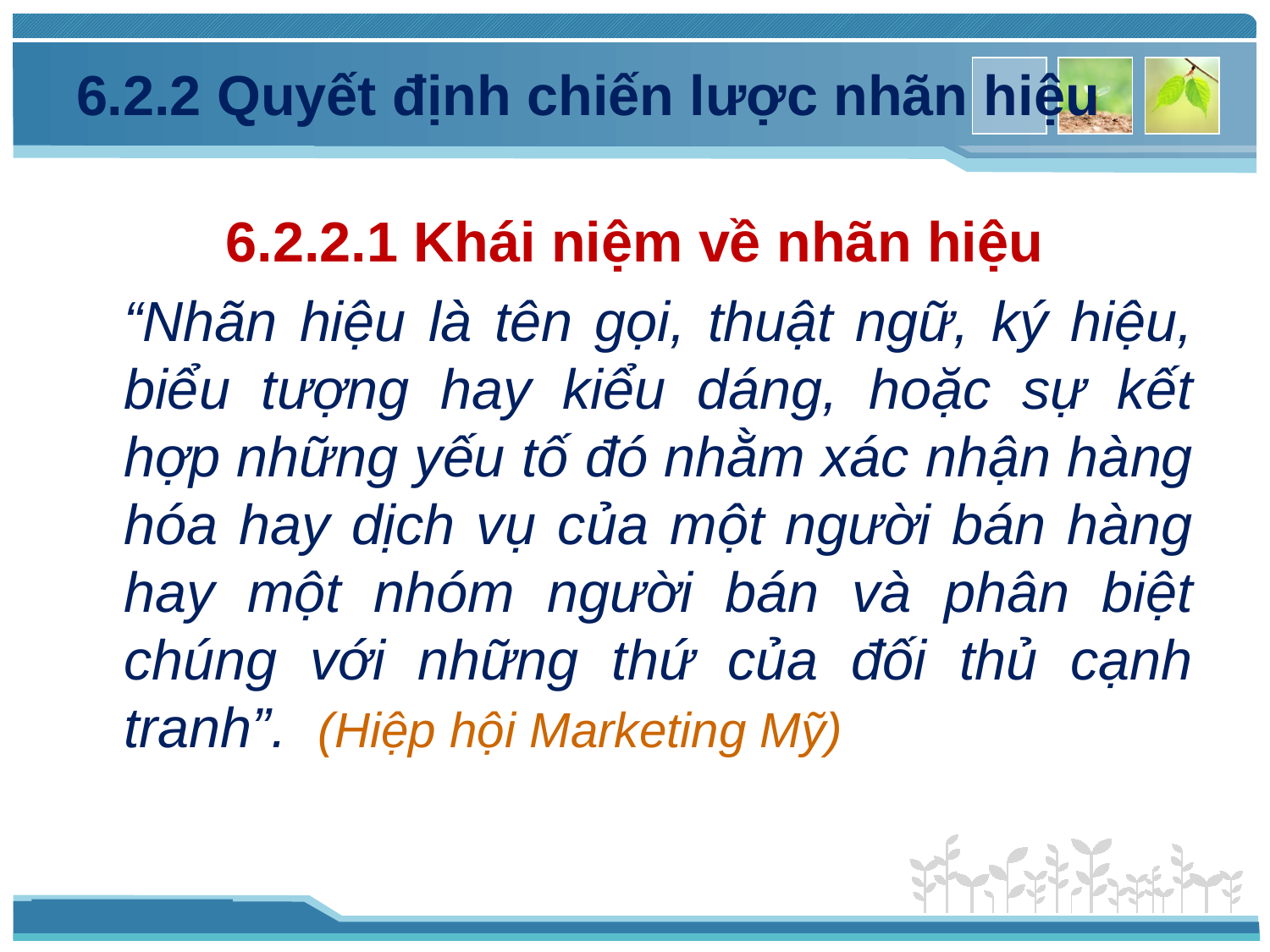

# 6.2.2 Quyết định chiến lược nhãn hiệu
6.2.2.1 Khái niệm về nhãn hiệu
	“Nhãn hiệu là tên gọi, thuật ngữ, ký hiệu, biểu tượng hay kiểu dáng, hoặc sự kết hợp những yếu tố đó nhằm xác nhận hàng hóa hay dịch vụ của một người bán hàng hay một nhóm người bán và phân biệt chúng với những thứ của đối thủ cạnh tranh”.  (Hiệp hội Marketing Mỹ)